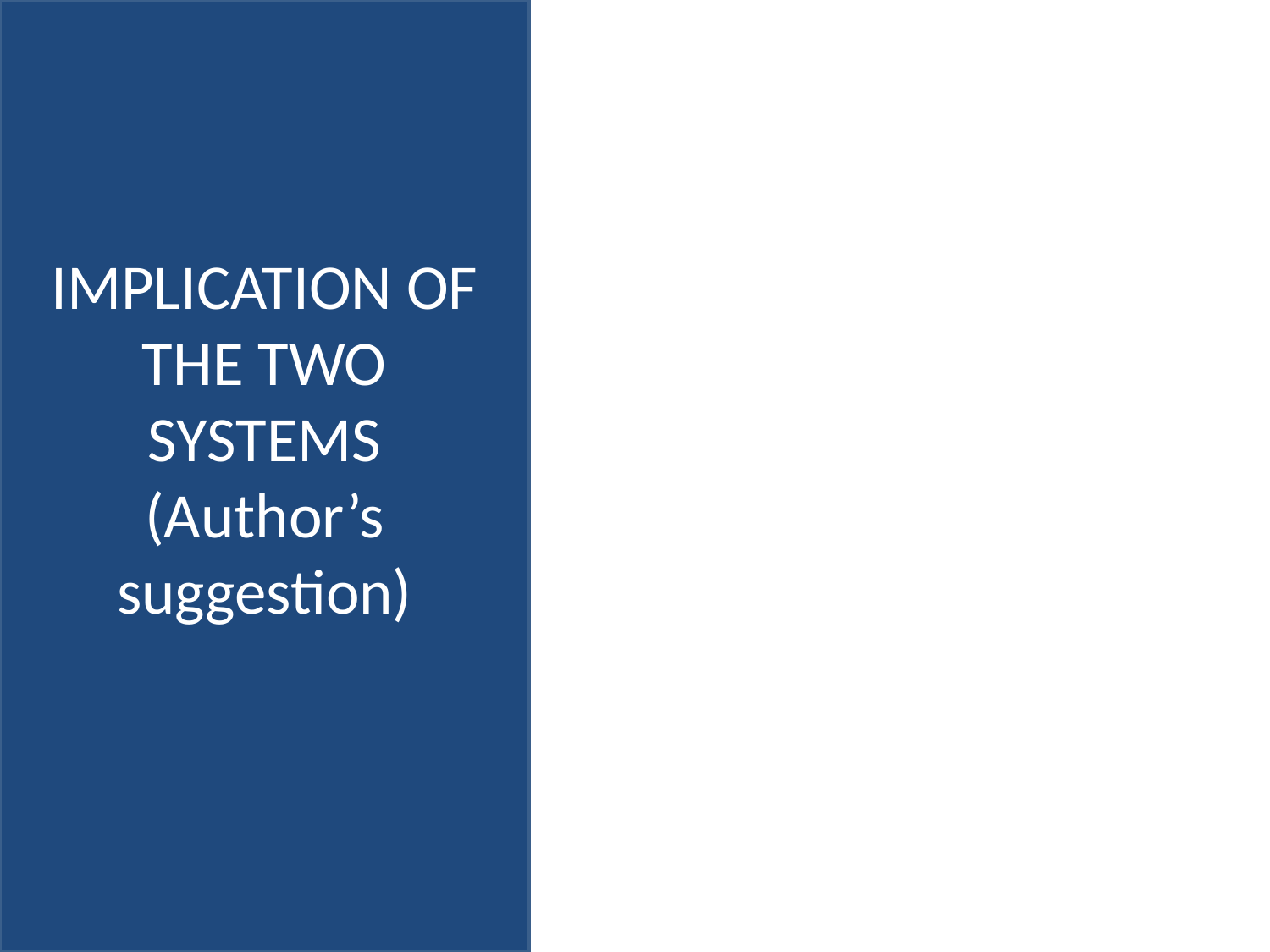

# IMPLICATION OF THE TWO SYSTEMS (Author’s suggestion)